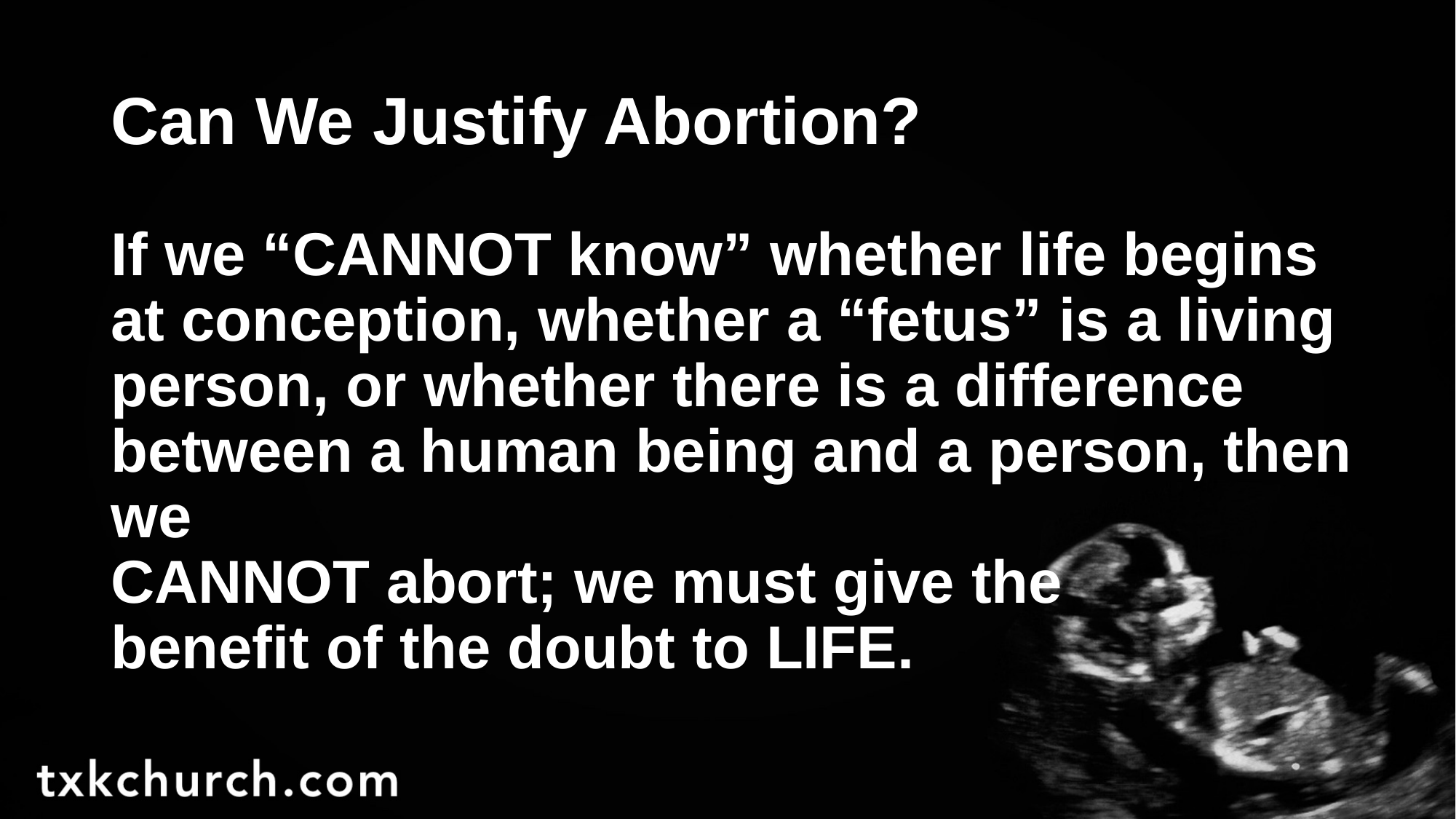

# Can We Justify Abortion?
If we “CANNOT know” whether life begins at conception, whether a “fetus” is a living person, or whether there is a difference between a human being and a person, then we
CANNOT abort; we must give the
benefit of the doubt to LIFE.